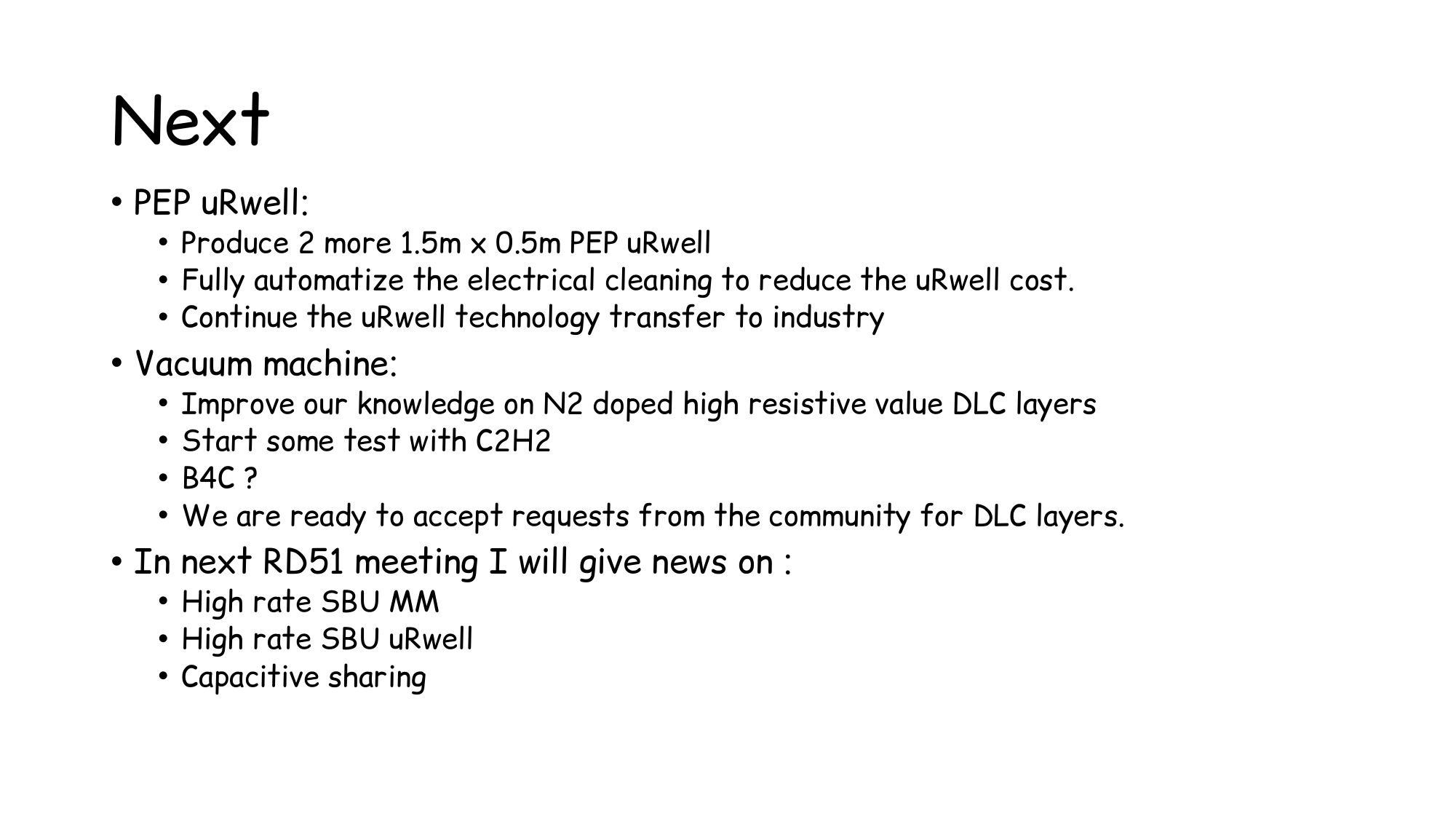

# Next
PEP uRwell:
Produce 2 more 1.5m x 0.5m PEP uRwell
Fully automatize the electrical cleaning to reduce the uRwell cost.
Continue the uRwell technology transfer to industry
Vacuum machine:
Improve our knowledge on N2 doped high resistive value DLC layers
Start some test with C2H2
B4C ?
We are ready to accept requests from the community for DLC layers.
In next RD51 meeting I will give news on :
High rate SBU MM
High rate SBU uRwell
Capacitive sharing